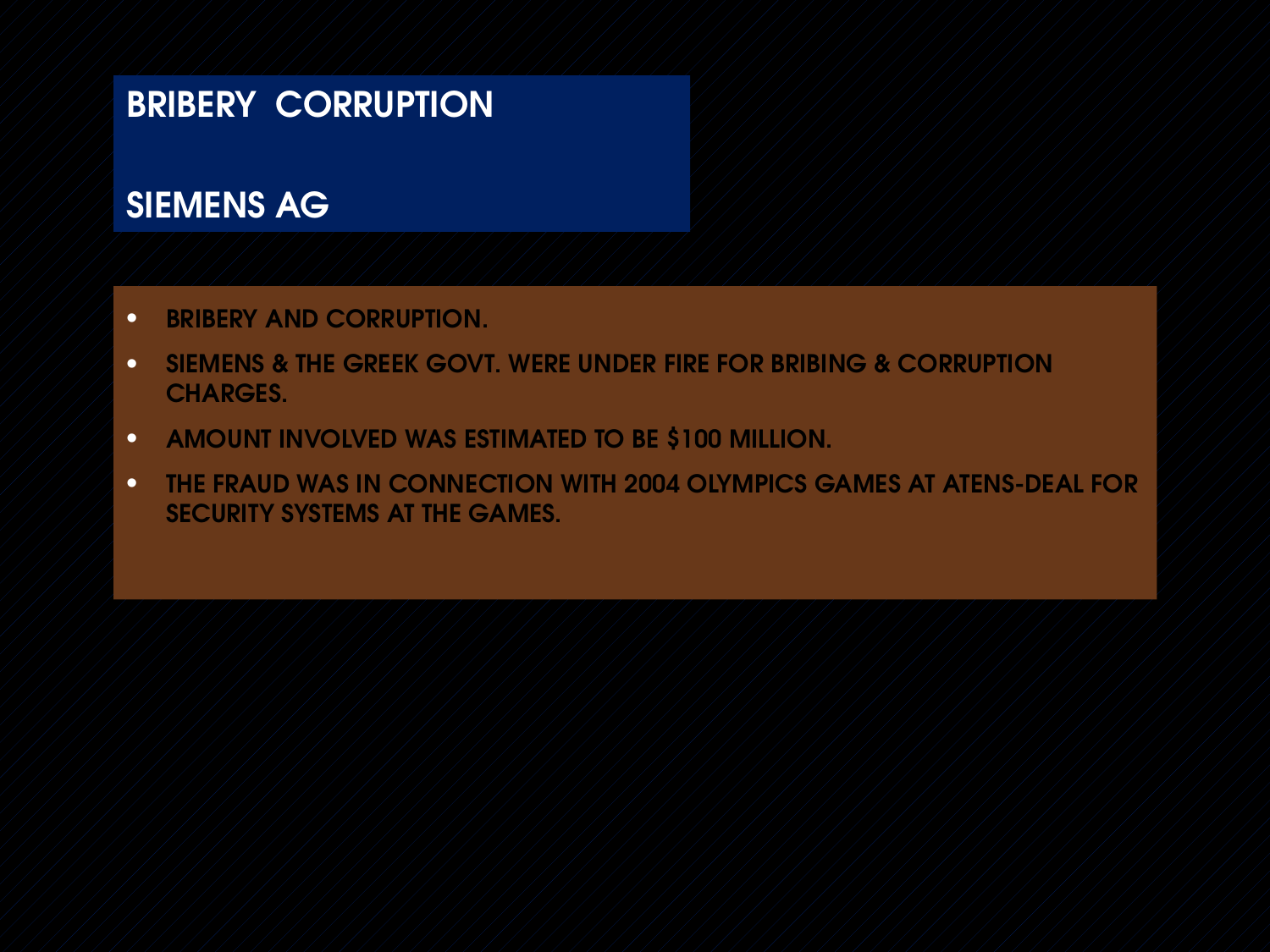

# BRIBERY  CORRUPTION SIEMENS AG
BRIBERY AND CORRUPTION.
SIEMENS & THE GREEK GOVT. WERE UNDER FIRE FOR BRIBING & CORRUPTION CHARGES.
AMOUNT INVOLVED WAS ESTIMATED TO BE $100 MILLION.
THE FRAUD WAS IN CONNECTION WITH 2004 OLYMPICS GAMES AT ATENS-DEAL FOR SECURITY SYSTEMS AT THE GAMES.